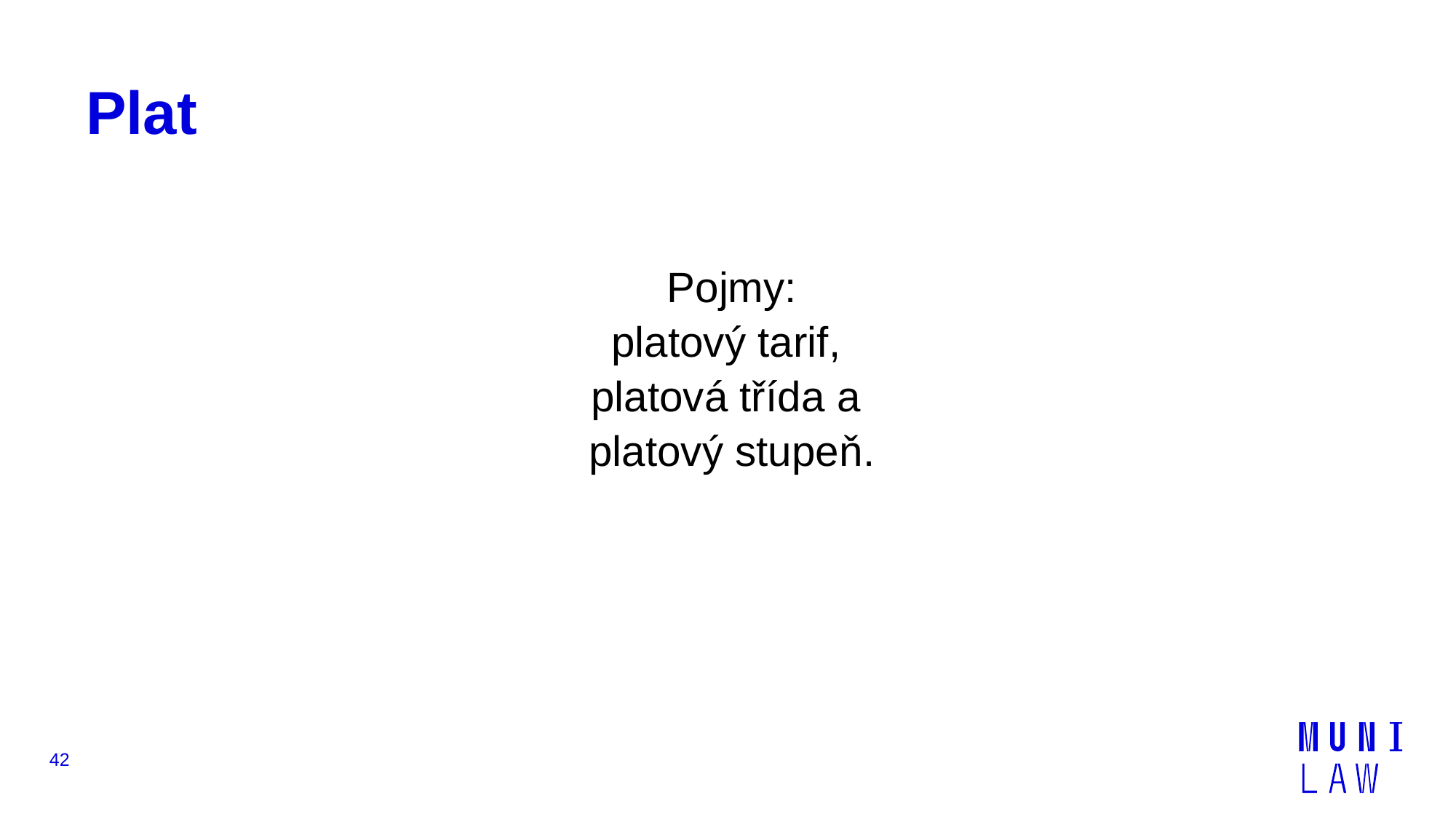

# Plat

Pojmy:
platový tarif,
platová třída a
platový stupeň.
42